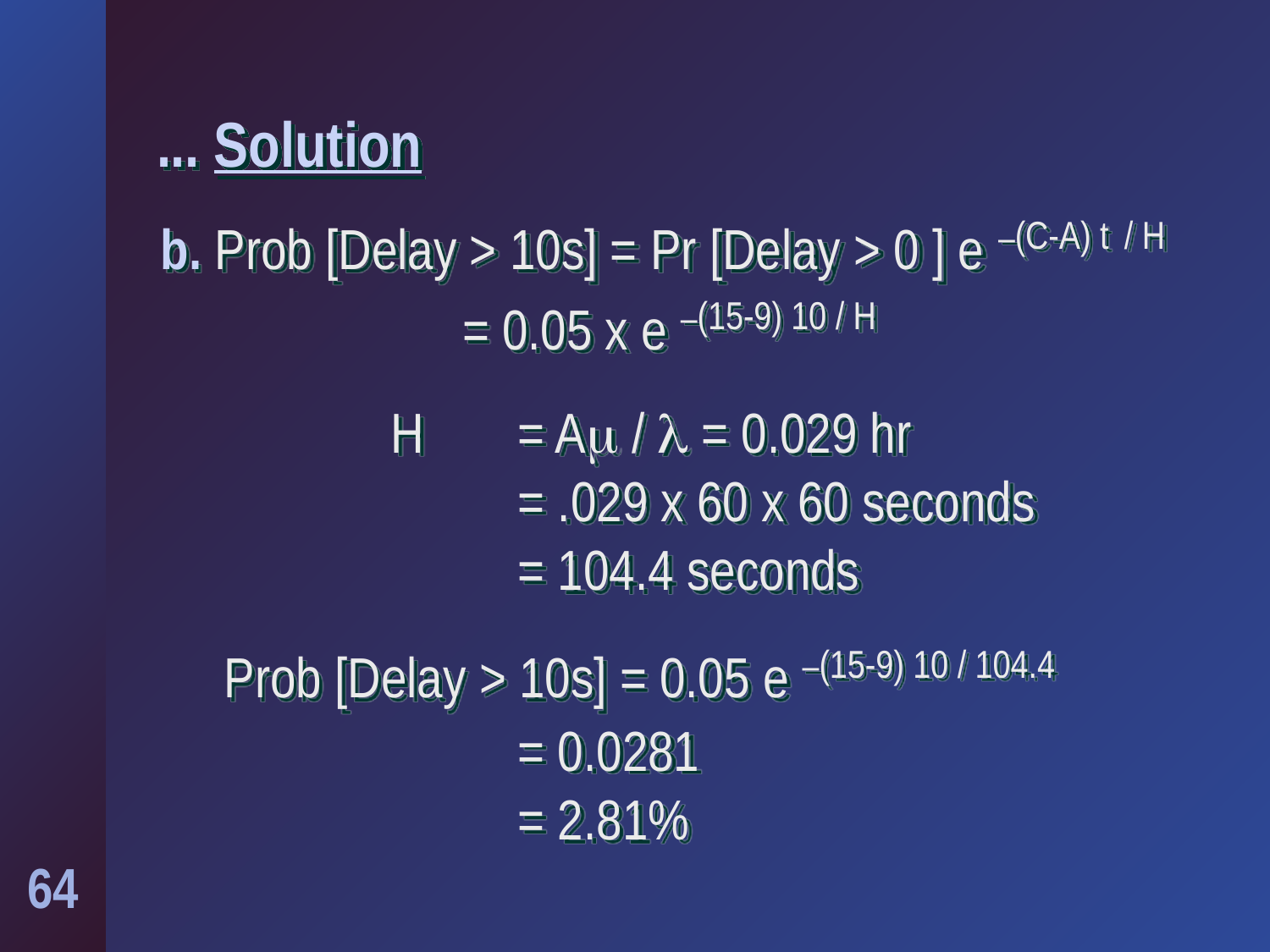

# ... Solution
b. Prob [Delay > 10s] = Pr [Delay > 0 ] e –(C-A) t / H
		= 0.05 x e –(15-9) 10 / H

		H 	= Aμ / λ = 0.029 hr
			= .029 x 60 x 60 seconds
			= 104.4 seconds

Prob [Delay > 10s] = 0.05 e –(15-9) 10 / 104.4
			= 0.0281
			= 2.81%